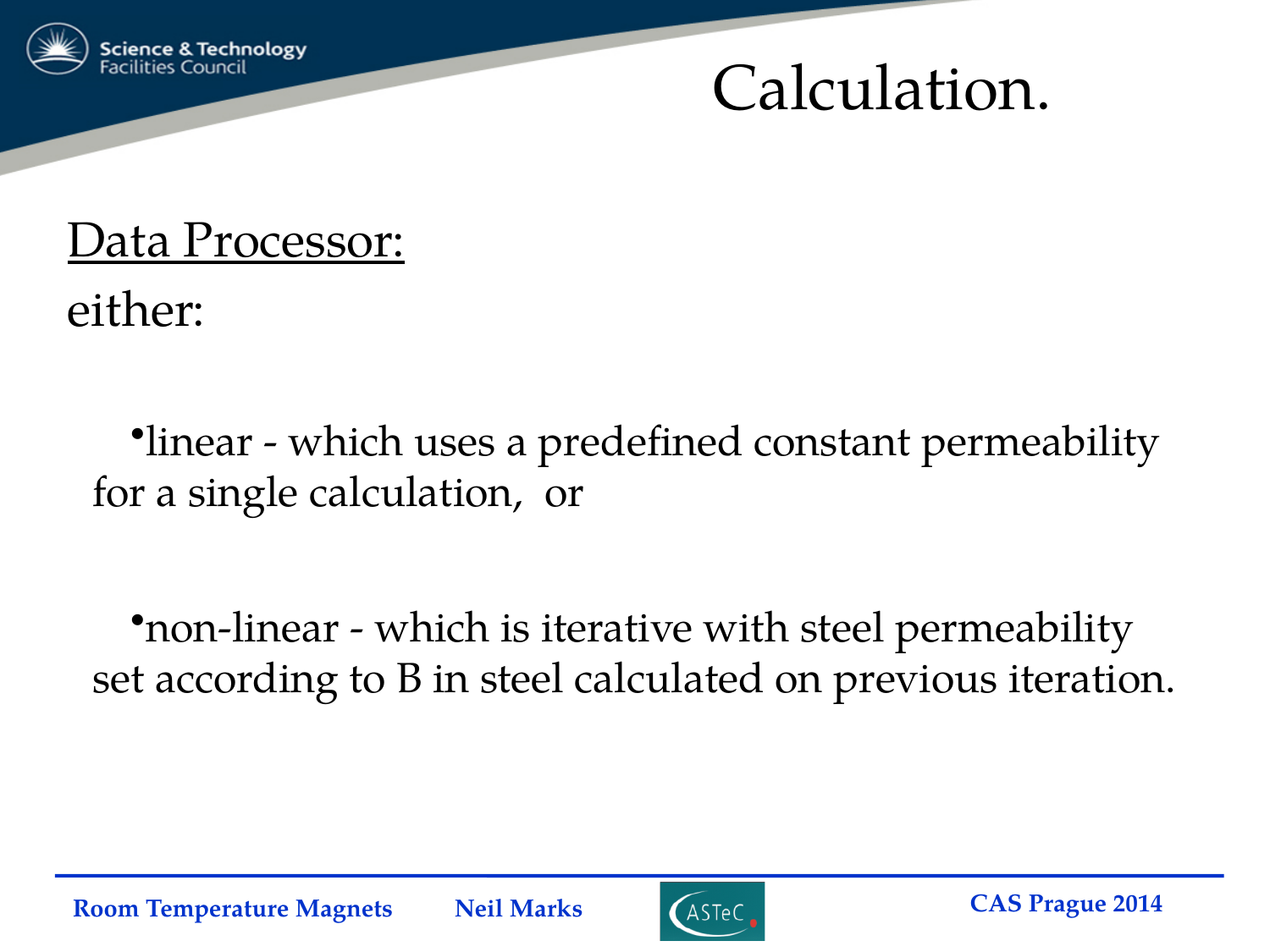

# Calculation.
Data Processor:
either:

linear - which uses a predefined constant permeability for a single calculation,  or

non-linear - which is iterative with steel permeability set according to B in steel calculated on previous iteration.